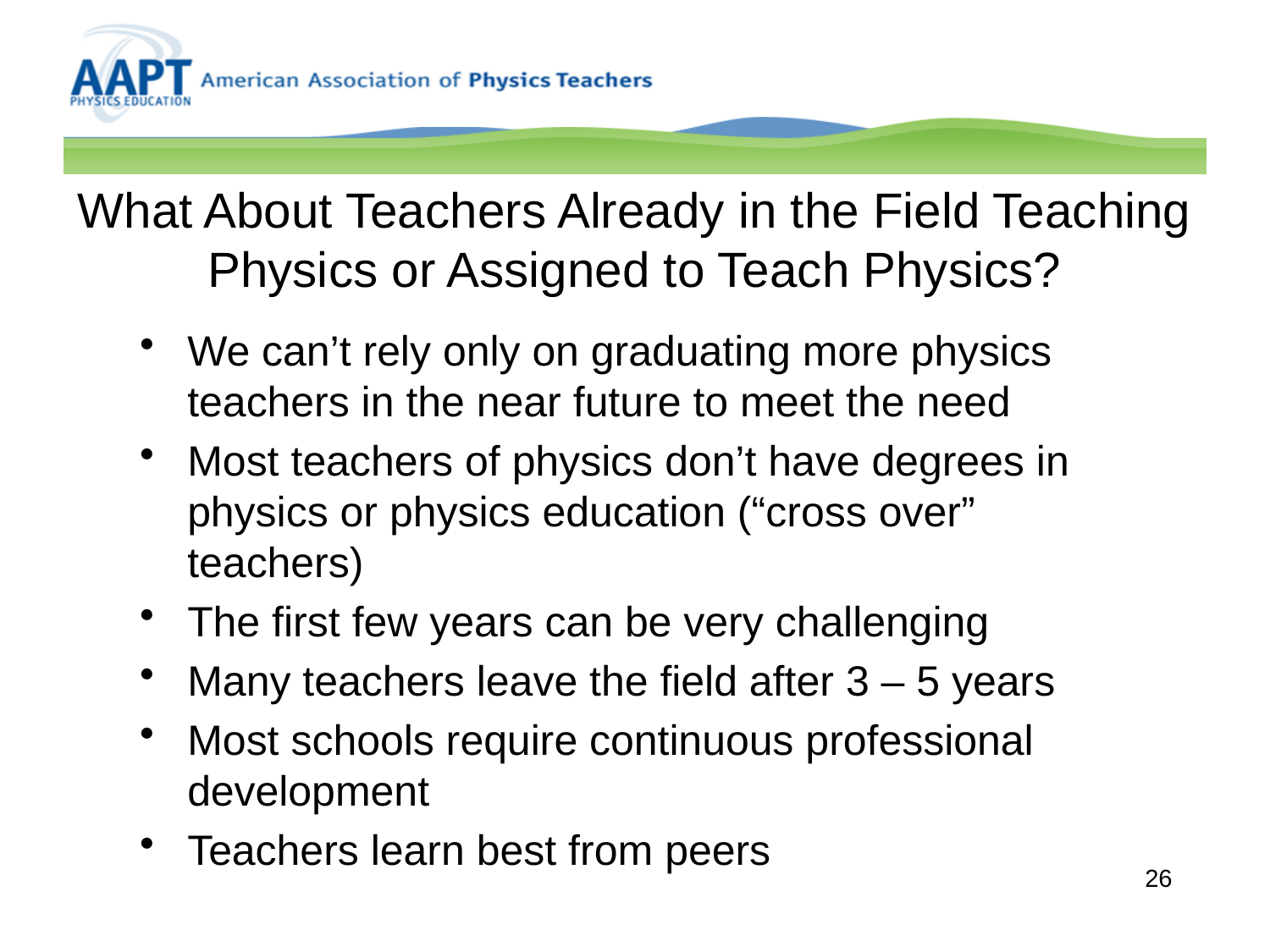

# What About Teachers Already in the Field Teaching Physics or Assigned to Teach Physics?
We can’t rely only on graduating more physics teachers in the near future to meet the need
Most teachers of physics don’t have degrees in physics or physics education (“cross over” teachers)
The first few years can be very challenging
Many teachers leave the field after 3 – 5 years
Most schools require continuous professional development
Teachers learn best from peers
26